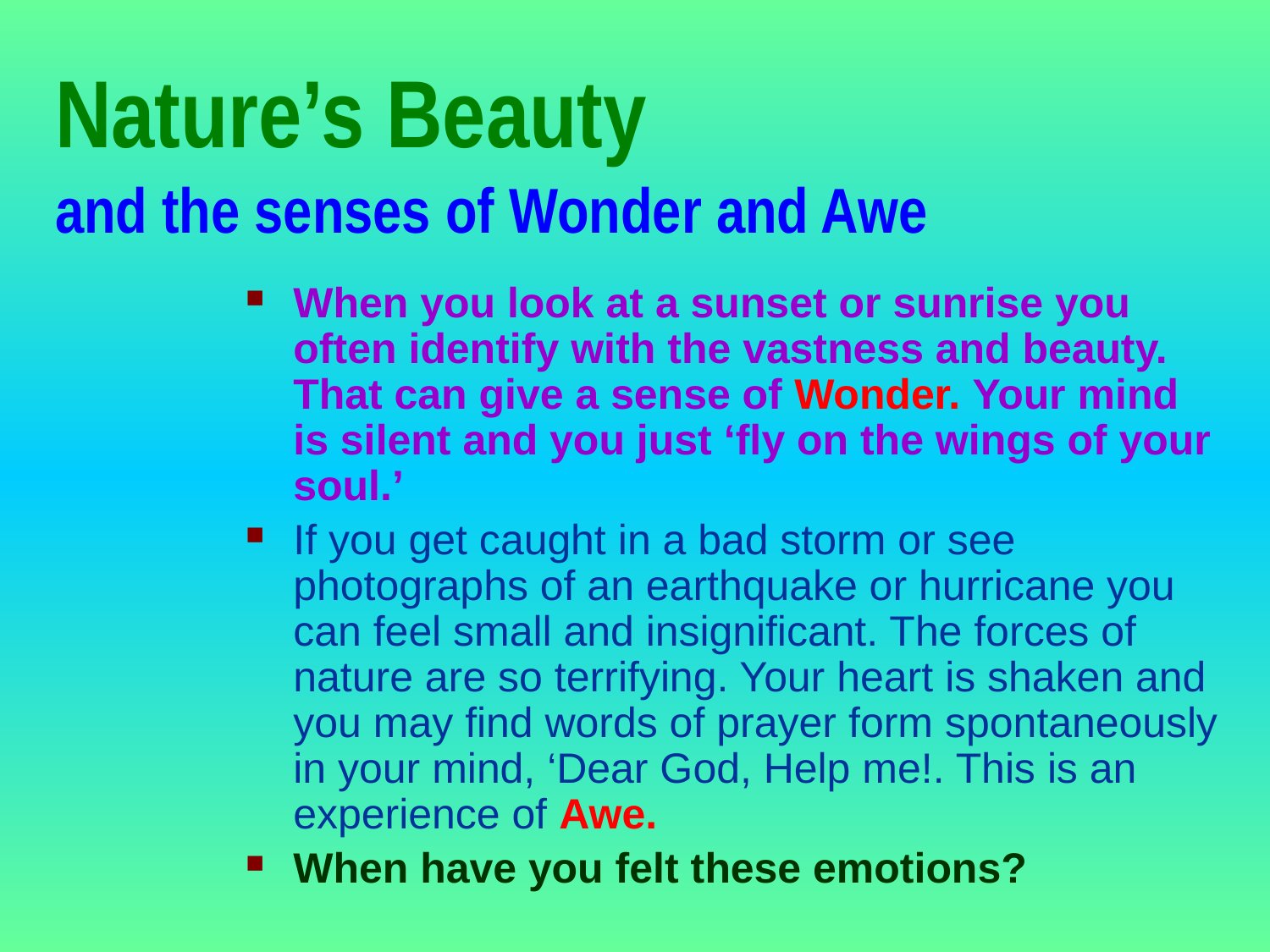

# Nature’s Beauty and the senses of Wonder and Awe
When you look at a sunset or sunrise you often identify with the vastness and beauty. That can give a sense of Wonder. Your mind is silent and you just ‘fly on the wings of your soul.’
If you get caught in a bad storm or see photographs of an earthquake or hurricane you can feel small and insignificant. The forces of nature are so terrifying. Your heart is shaken and you may find words of prayer form spontaneously in your mind, ‘Dear God, Help me!. This is an experience of Awe.
When have you felt these emotions?